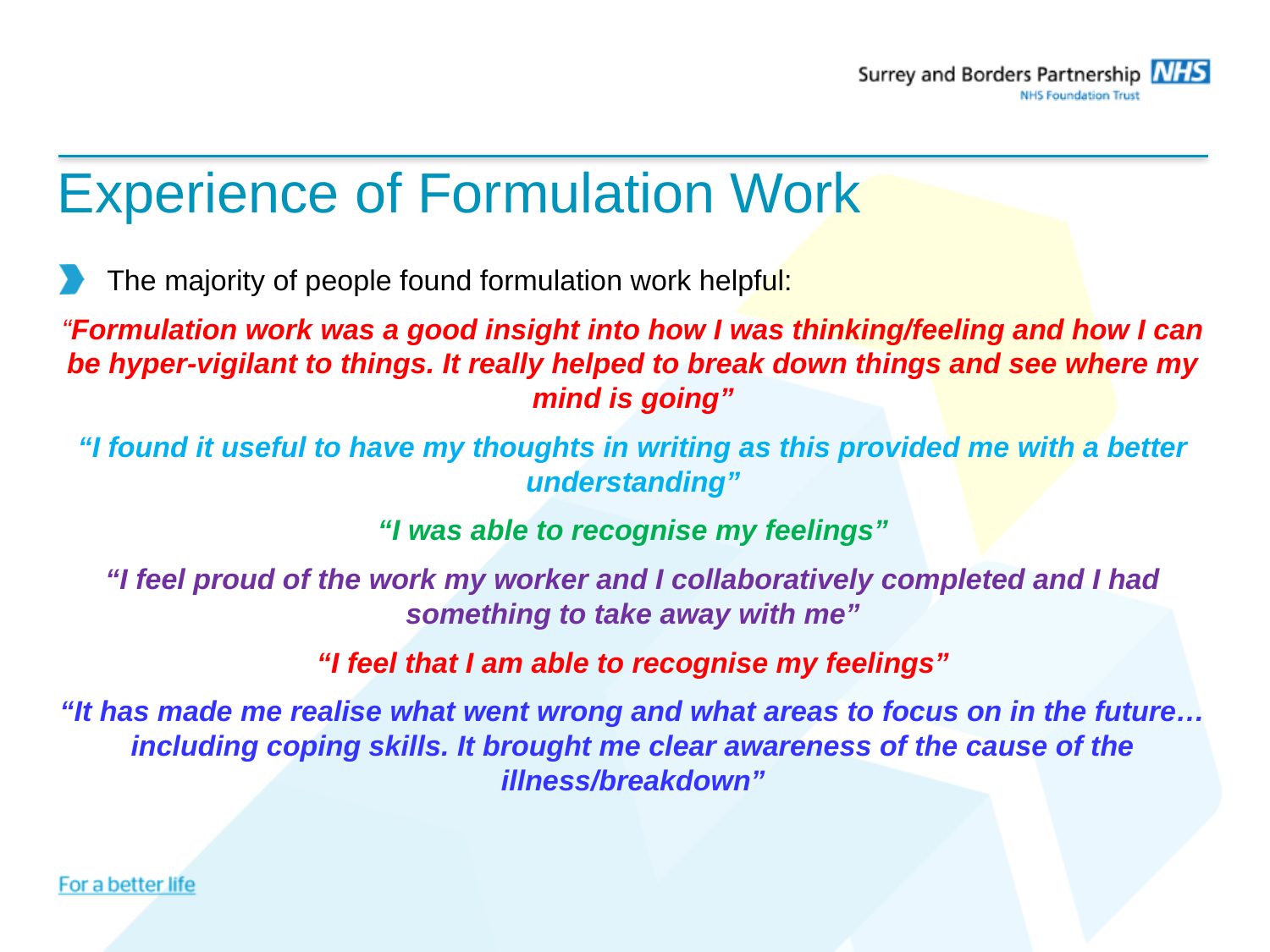

# Experience of Formulation Work
The majority of people found formulation work helpful:
“Formulation work was a good insight into how I was thinking/feeling and how I can be hyper-vigilant to things. It really helped to break down things and see where my mind is going”
“I found it useful to have my thoughts in writing as this provided me with a better understanding”
“I was able to recognise my feelings”
“I feel proud of the work my worker and I collaboratively completed and I had something to take away with me”
“I feel that I am able to recognise my feelings”
“It has made me realise what went wrong and what areas to focus on in the future…including coping skills. It brought me clear awareness of the cause of the illness/breakdown”